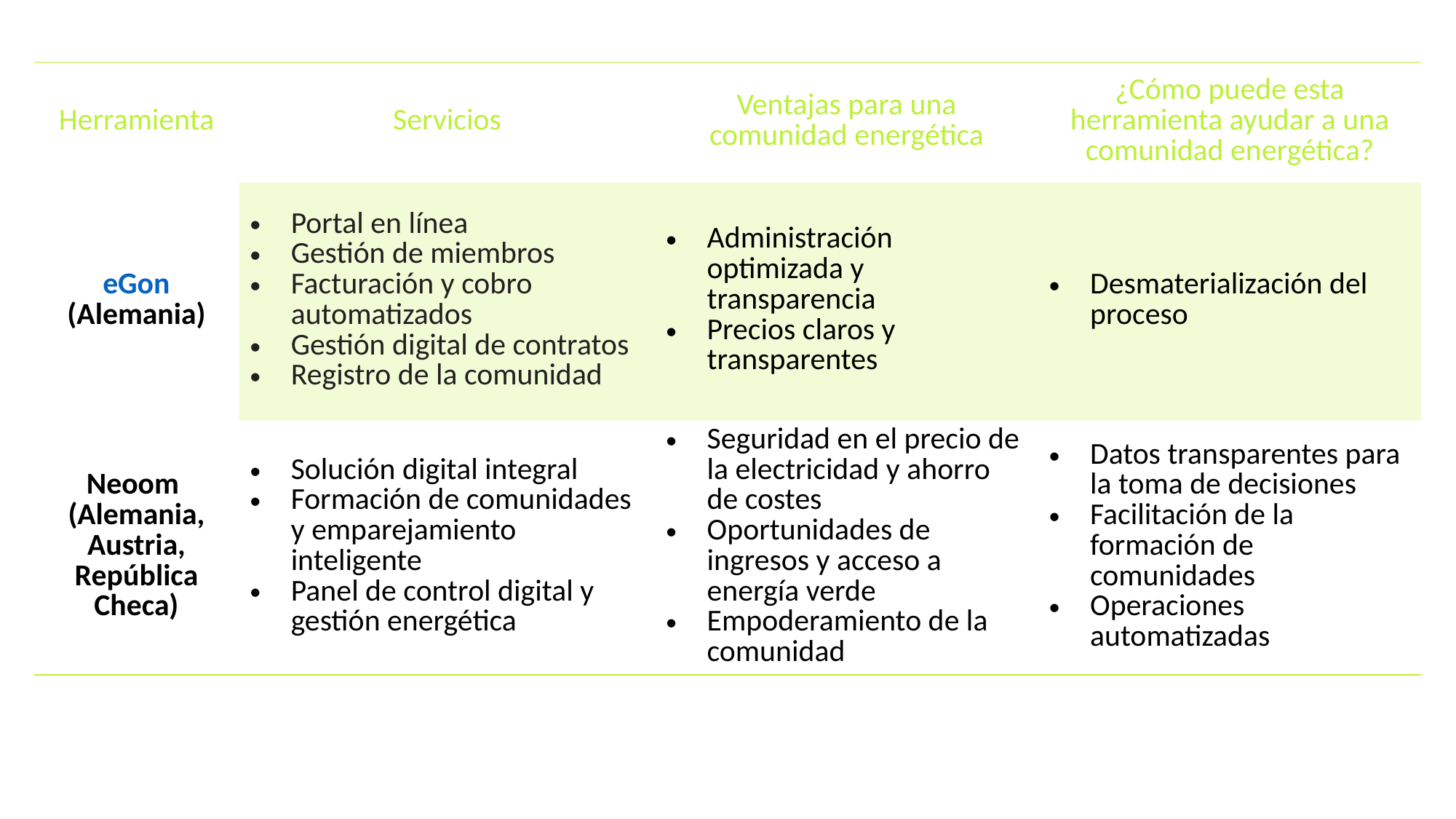

Herramientas: intercambio de energía
| Herramienta | Servicios | Ventajas para una comunidad energética | ¿Cómo puede esta herramienta ayudar a una comunidad energética? |
| --- | --- | --- | --- |
| eGon (Alemania) | Portal en línea Gestión de miembros Facturación y cobro automatizados Gestión digital de contratos Registro de la comunidad | Administración optimizada y transparencia Precios claros y transparentes | Desmaterialización del proceso |
| Neoom (Alemania, Austria, República Checa) | Solución digital integral Formación de comunidades y emparejamiento inteligente Panel de control digital y gestión energética | Seguridad en el precio de la electricidad y ahorro de costes Oportunidades de ingresos y acceso a energía verde Empoderamiento de la comunidad | Datos transparentes para la toma de decisiones Facilitación de la formación de comunidades Operaciones automatizadas |